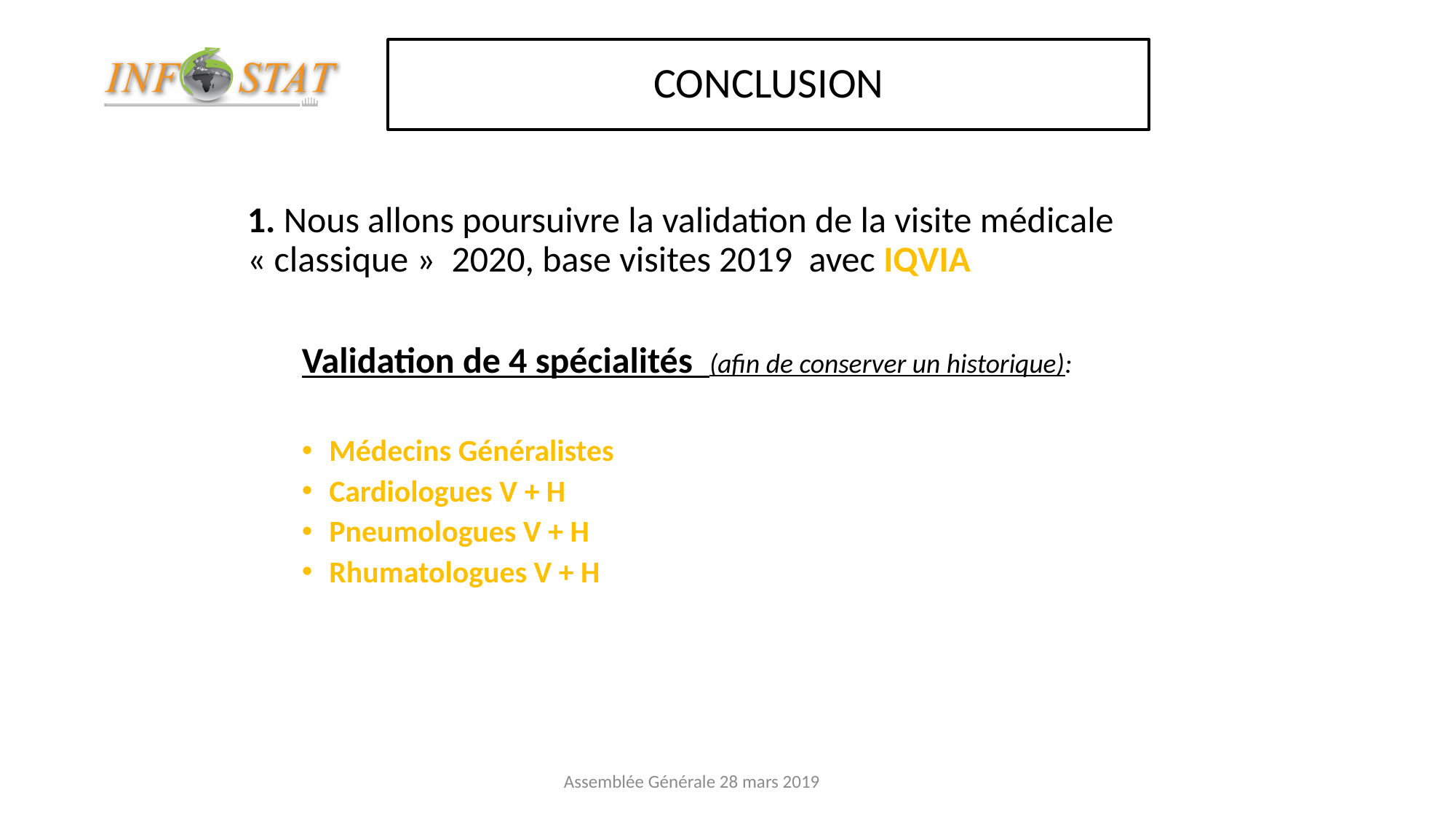

# CONCLUSION
1. Nous allons poursuivre la validation de la visite médicale « classique »  2020, base visites 2019  avec IQVIA

Validation de 4 spécialités  (afin de conserver un historique):

Médecins Généralistes
Cardiologues V + H
Pneumologues V + H
Rhumatologues V + H
Assemblée Générale 28 mars 2019